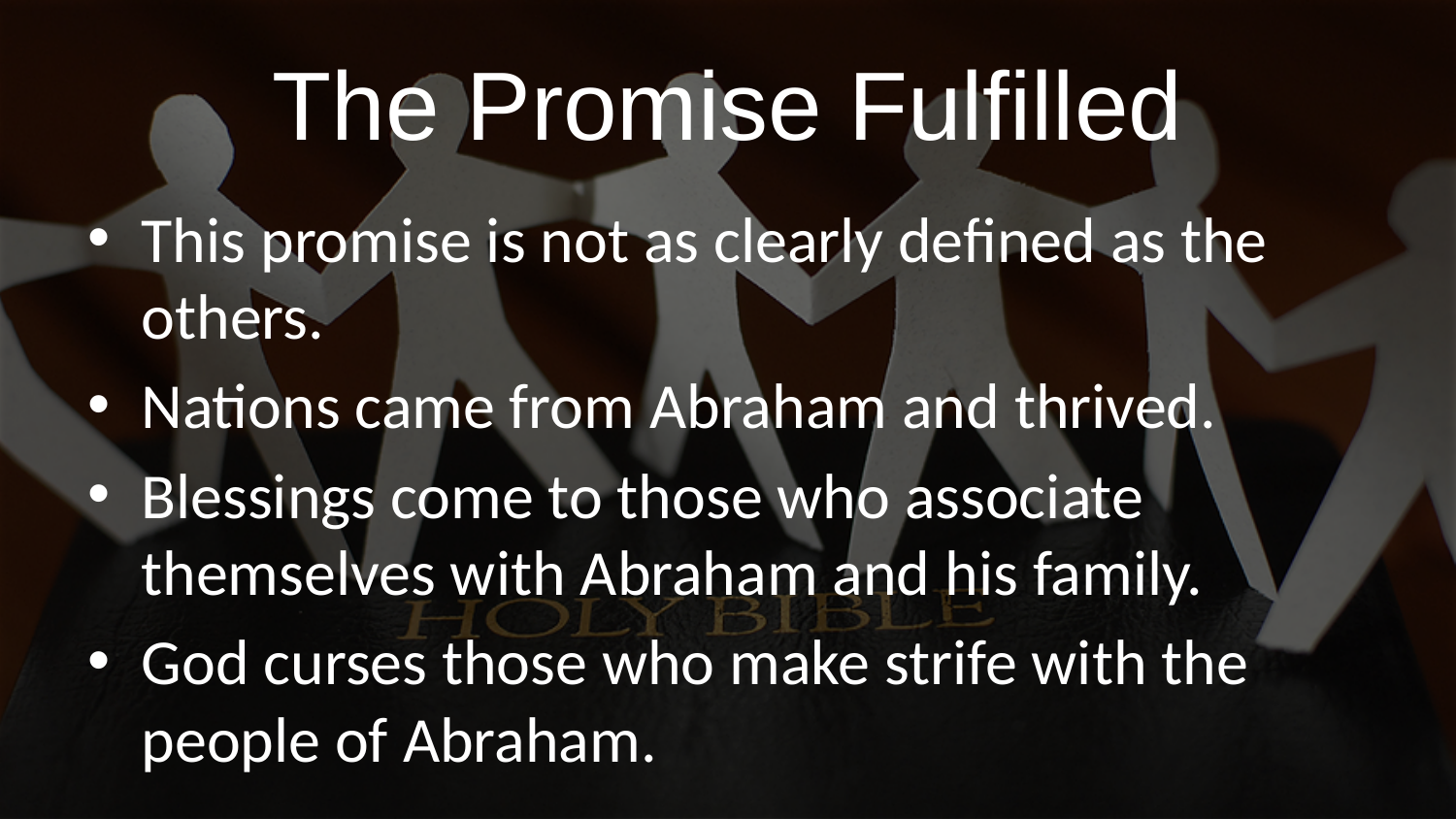

# The Promise Fulfilled
This promise is not as clearly defined as the others.
Nations came from Abraham and thrived.
Blessings come to those who associate themselves with Abraham and his family.
God curses those who make strife with the people of Abraham.